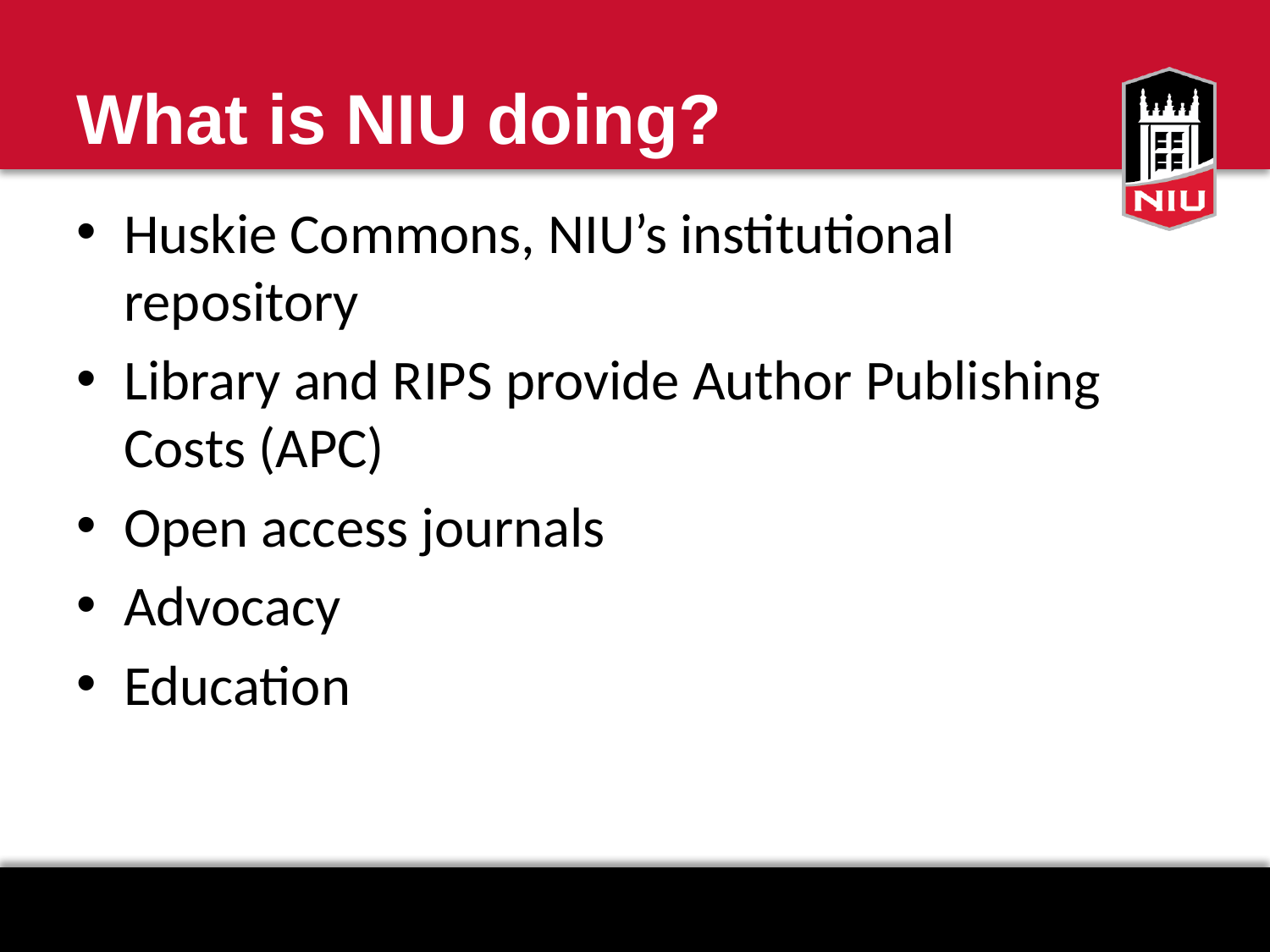

# What is NIU doing?
Huskie Commons, NIU’s institutional repository
Library and RIPS provide Author Publishing Costs (APC)
Open access journals
Advocacy
Education